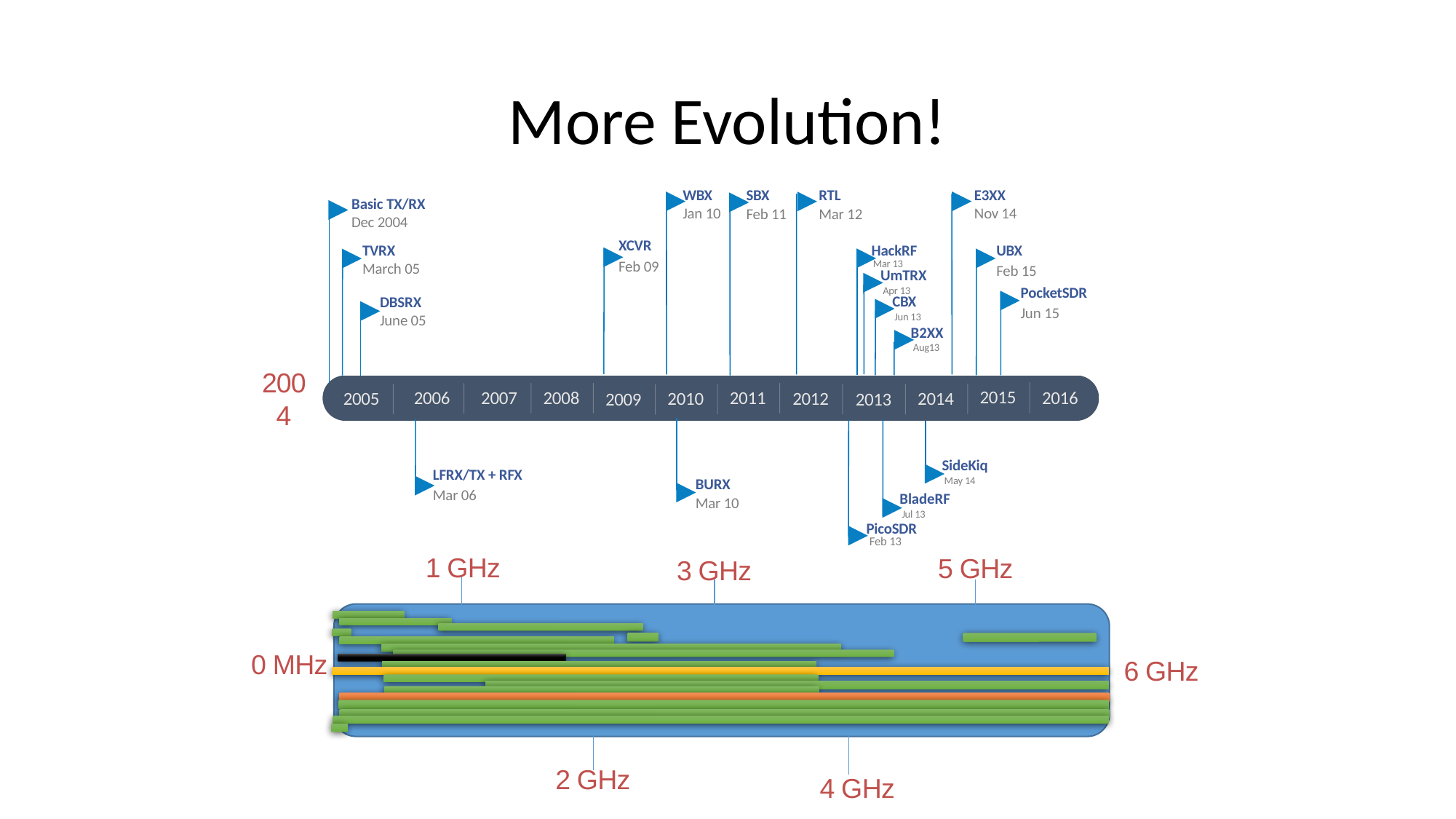

# More Evolution!
WBX

Jan 10
E3XX

Nov 14
RTL

Mar 12
SBX

Feb 11
Basic TX/RX

Dec 2004
XCVR

Feb 09
HackRF

Mar 13
UBX

Feb 15
TVRX

March 05
UmTRX

Apr 13
PocketSDR

Jun 15
CBX

Jun 13
DBSRX

June 05
B2XX

Aug13

2004
2015
2016
2007
2008
2011
2006
2014
2005
2010
2012
2013
2009
BURX

Mar 10
LFRX/TX + RFX

Mar 06
PicoSDR

Feb 13
BladeRF

Jul 13
SideKiq

May 14
1 GHz
5 GHz
3 GHz

0 MHz

6 GHz

2 GHz
4 GHz